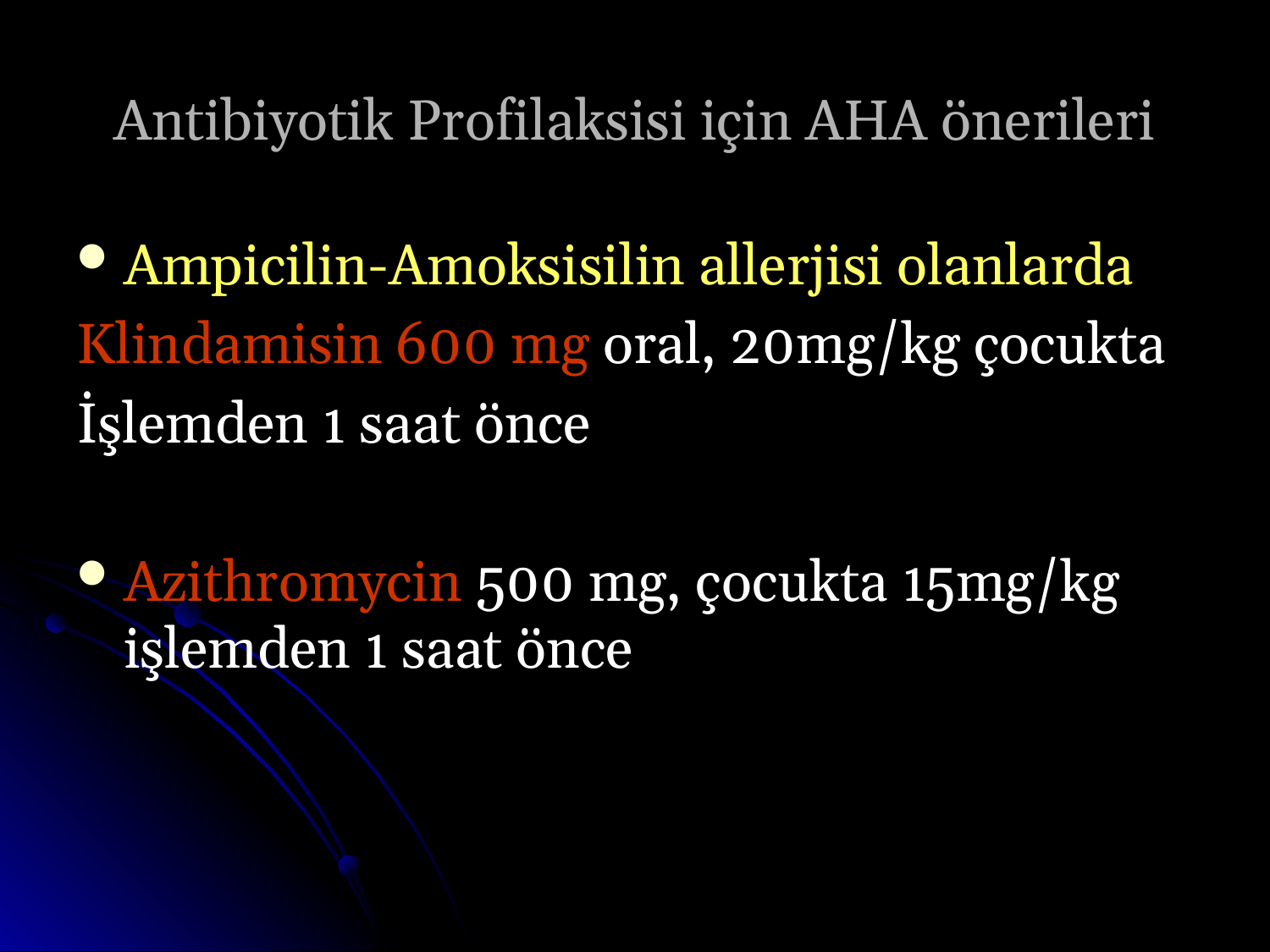

# Antibiyotik Profilaksisi için AHA önerileri
Ampicilin-Amoksisilin allerjisi olanlarda
Klindamisin 600 mg oral, 20mg/kg çocukta
İşlemden 1 saat önce

Azithromycin 500 mg, çocukta 15mg/kg işlemden 1 saat önce